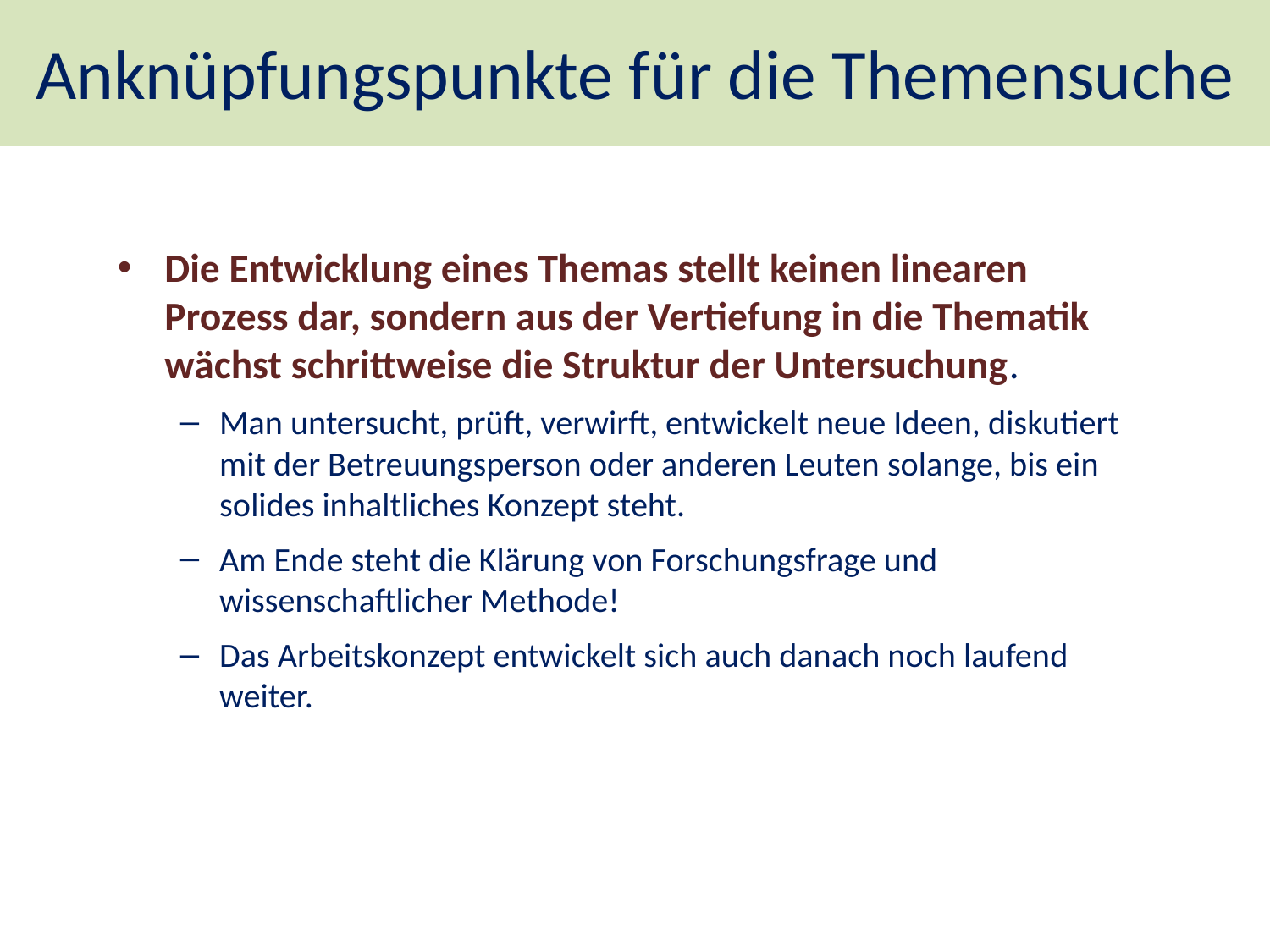

# Anknüpfungspunkte für die Themensuche
Die Entwicklung eines Themas stellt keinen linearen Prozess dar, sondern aus der Vertiefung in die Thematik wächst schrittweise die Struktur der Untersuchung.
Man untersucht, prüft, verwirft, entwickelt neue Ideen, diskutiert mit der Betreuungsperson oder anderen Leuten solange, bis ein solides inhaltliches Konzept steht.
Am Ende steht die Klärung von Forschungsfrage und wissenschaftlicher Methode!
Das Arbeitskonzept entwickelt sich auch danach noch laufend weiter.